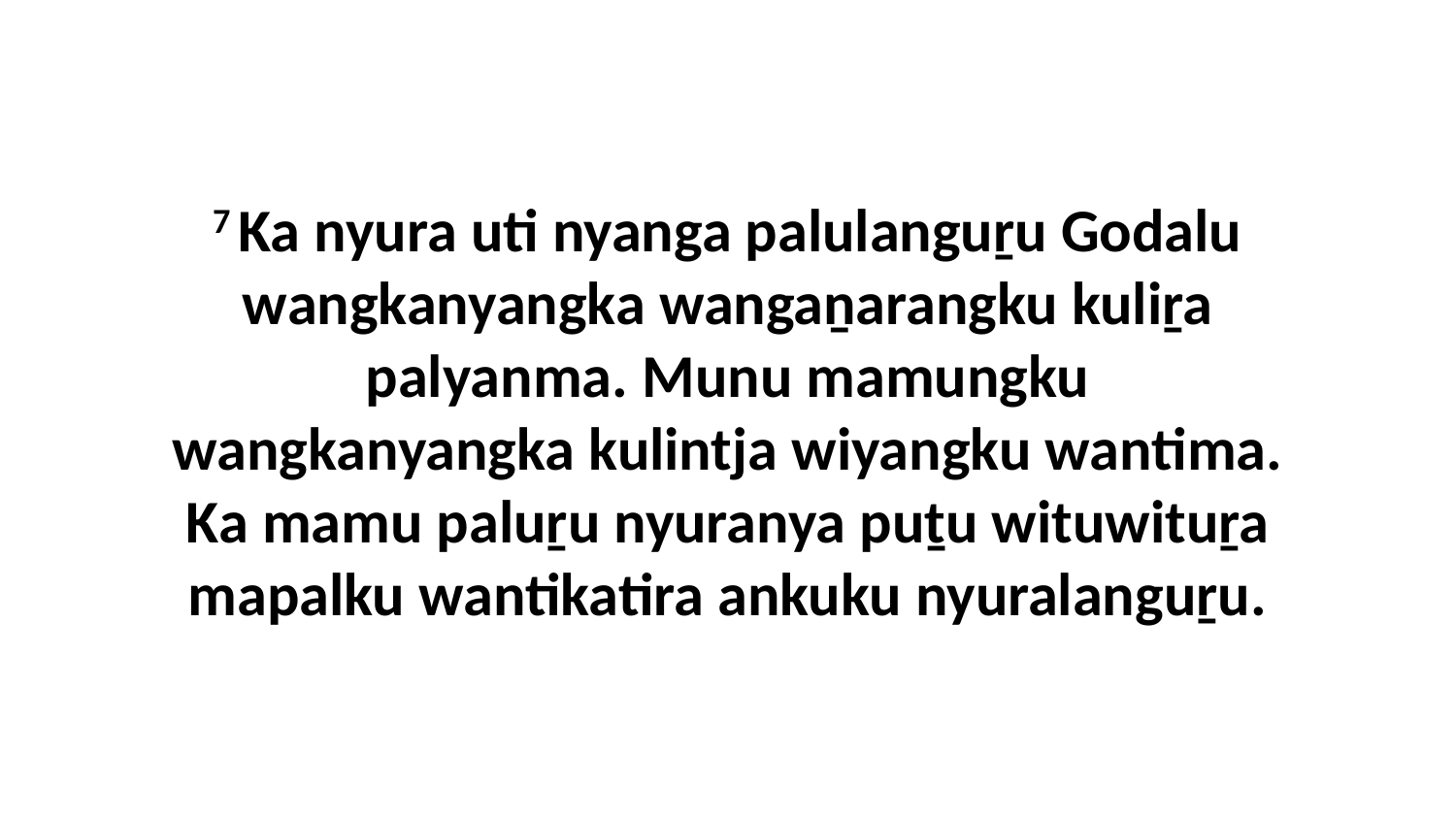

7 Ka nyura uti nyanga palulanguṟu Godalu wangkanyangka wangaṉarangku kuliṟa palyanma. Munu mamungku wangkanyangka kulintja wiyangku wantima. Ka mamu paluṟu nyuranya puṯu wituwituṟa mapalku wantikatira ankuku nyuralanguṟu.